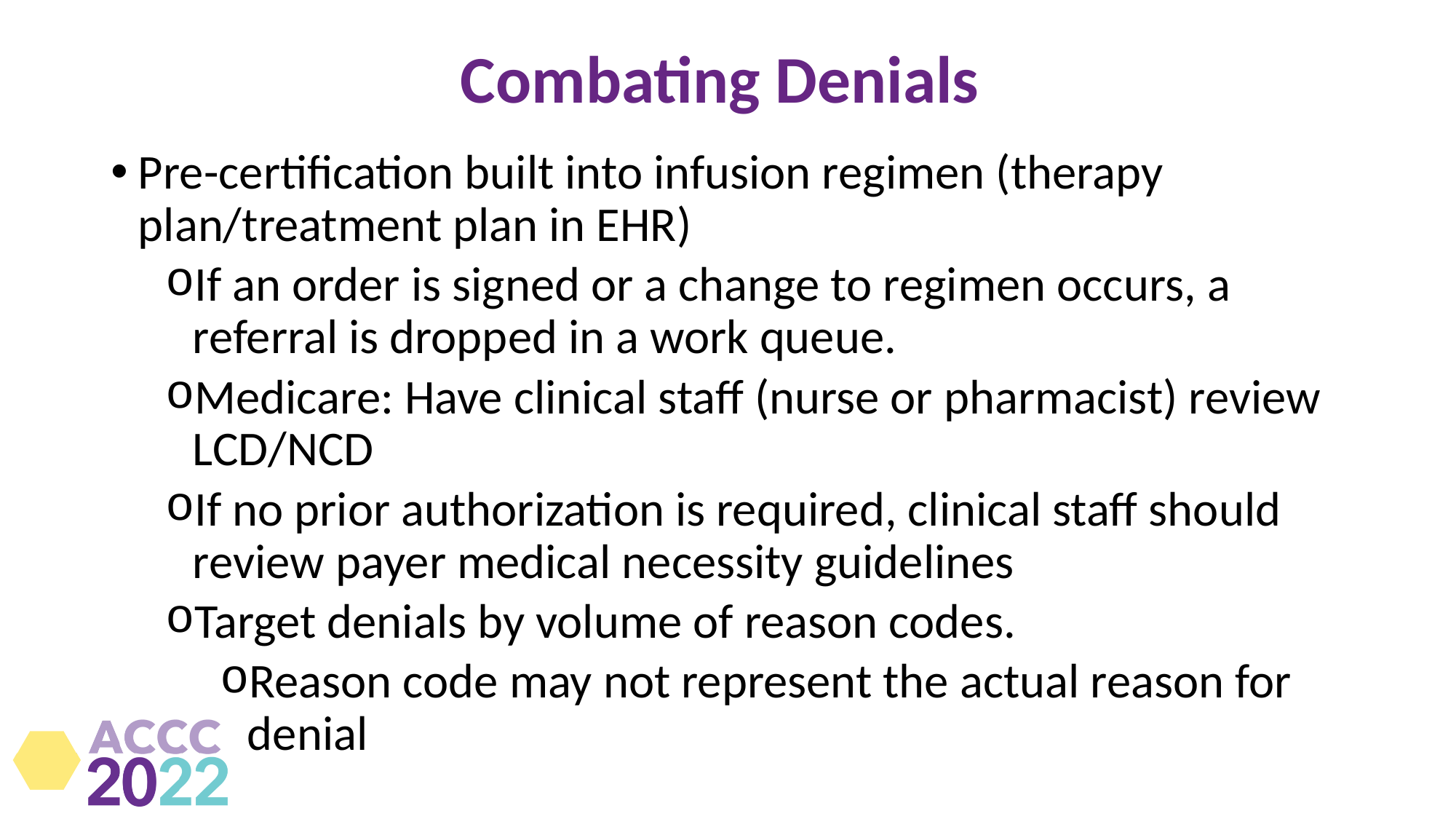

# Combating Denials
Pre-certification built into infusion regimen (therapy plan/treatment plan in EHR)
If an order is signed or a change to regimen occurs, a referral is dropped in a work queue.
Medicare: Have clinical staff (nurse or pharmacist) review LCD/NCD
If no prior authorization is required, clinical staff should review payer medical necessity guidelines
Target denials by volume of reason codes.
Reason code may not represent the actual reason for denial